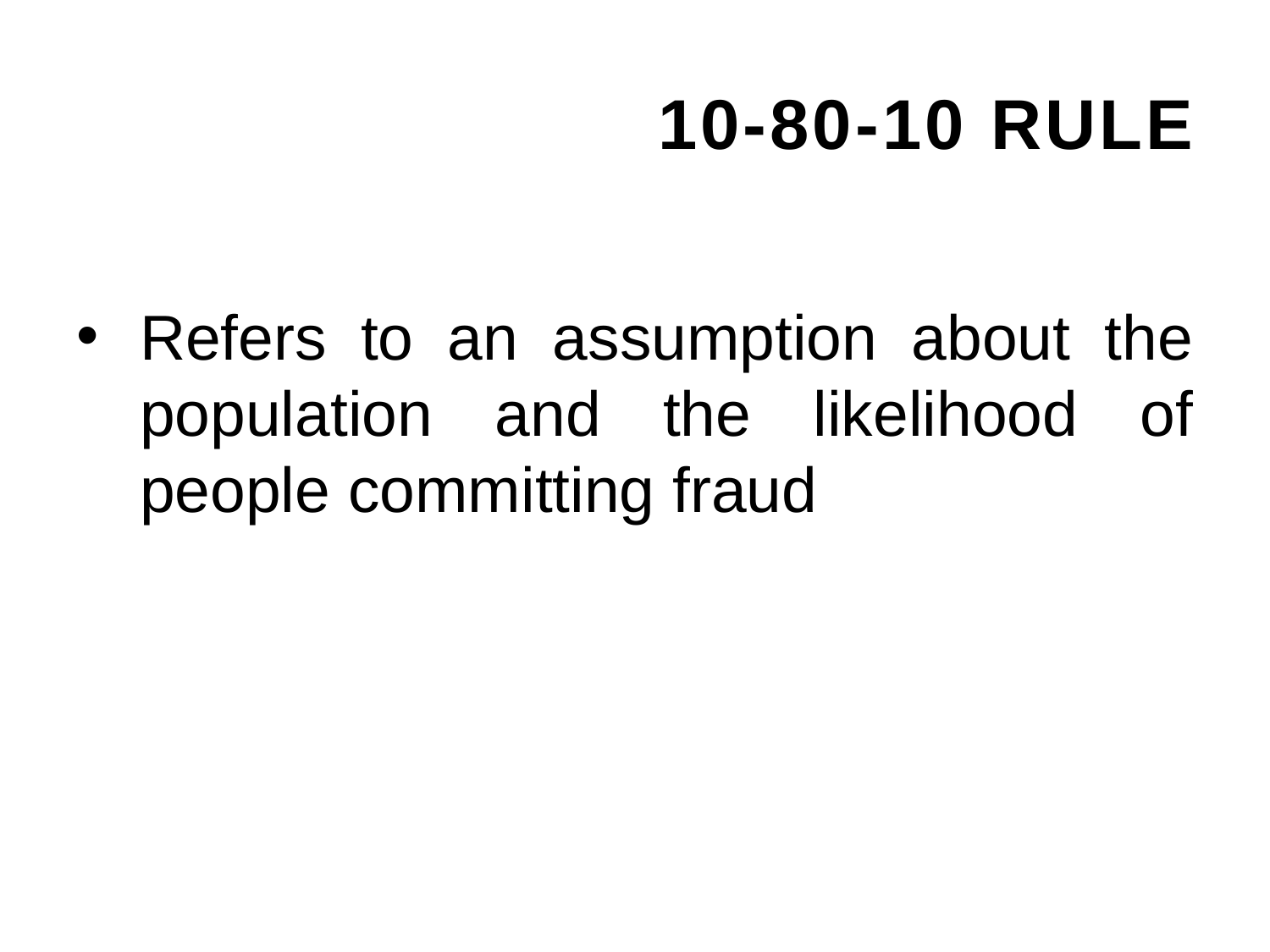

# 10-80-10 Rule

Refers to an assumption about the population and the likelihood of people committing fraud